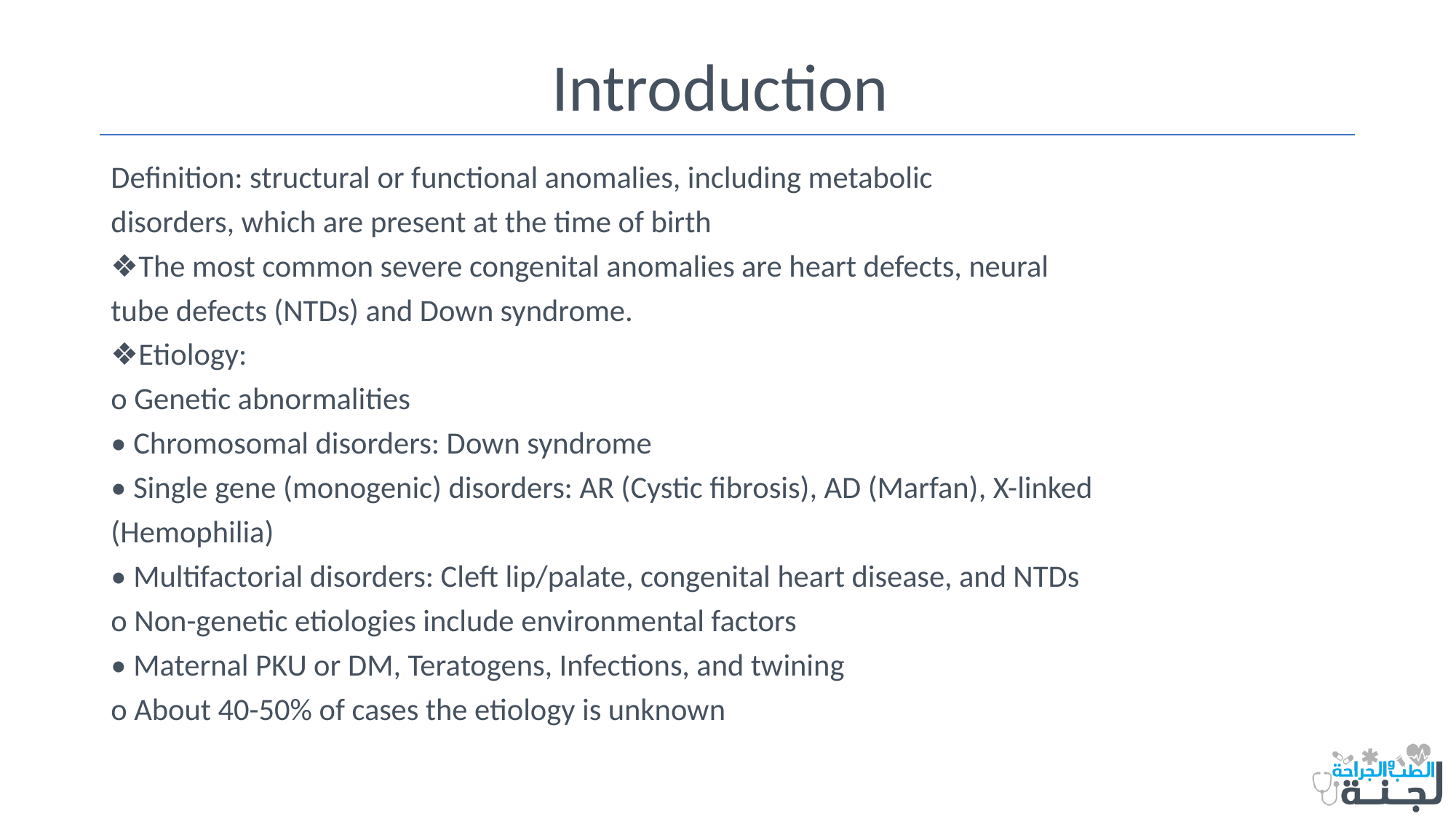

# Introduction
Definition: structural or functional anomalies, including metabolic
disorders, which are present at the time of birth
❖The most common severe congenital anomalies are heart defects, neural
tube defects (NTDs) and Down syndrome.
❖Etiology:
o Genetic abnormalities
• Chromosomal disorders: Down syndrome
• Single gene (monogenic) disorders: AR (Cystic fibrosis), AD (Marfan), X-linked
(Hemophilia)
• Multifactorial disorders: Cleft lip/palate, congenital heart disease, and NTDs
o Non-genetic etiologies include environmental factors
• Maternal PKU or DM, Teratogens, Infections, and twining
o About 40-50% of cases the etiology is unknown